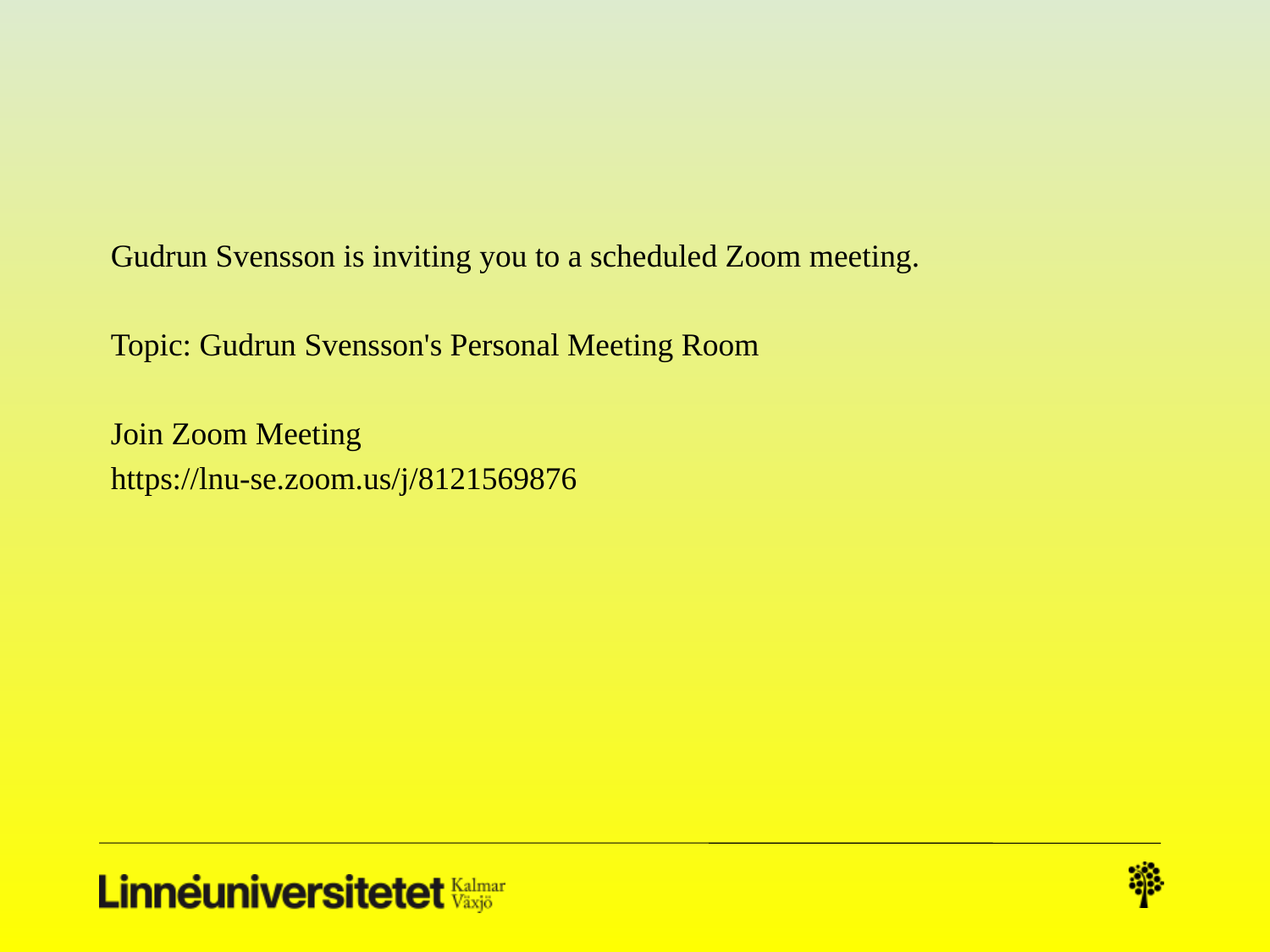

#
Gudrun Svensson is inviting you to a scheduled Zoom meeting.

Topic: Gudrun Svensson's Personal Meeting Room

Join Zoom Meeting
https://lnu-se.zoom.us/j/8121569876